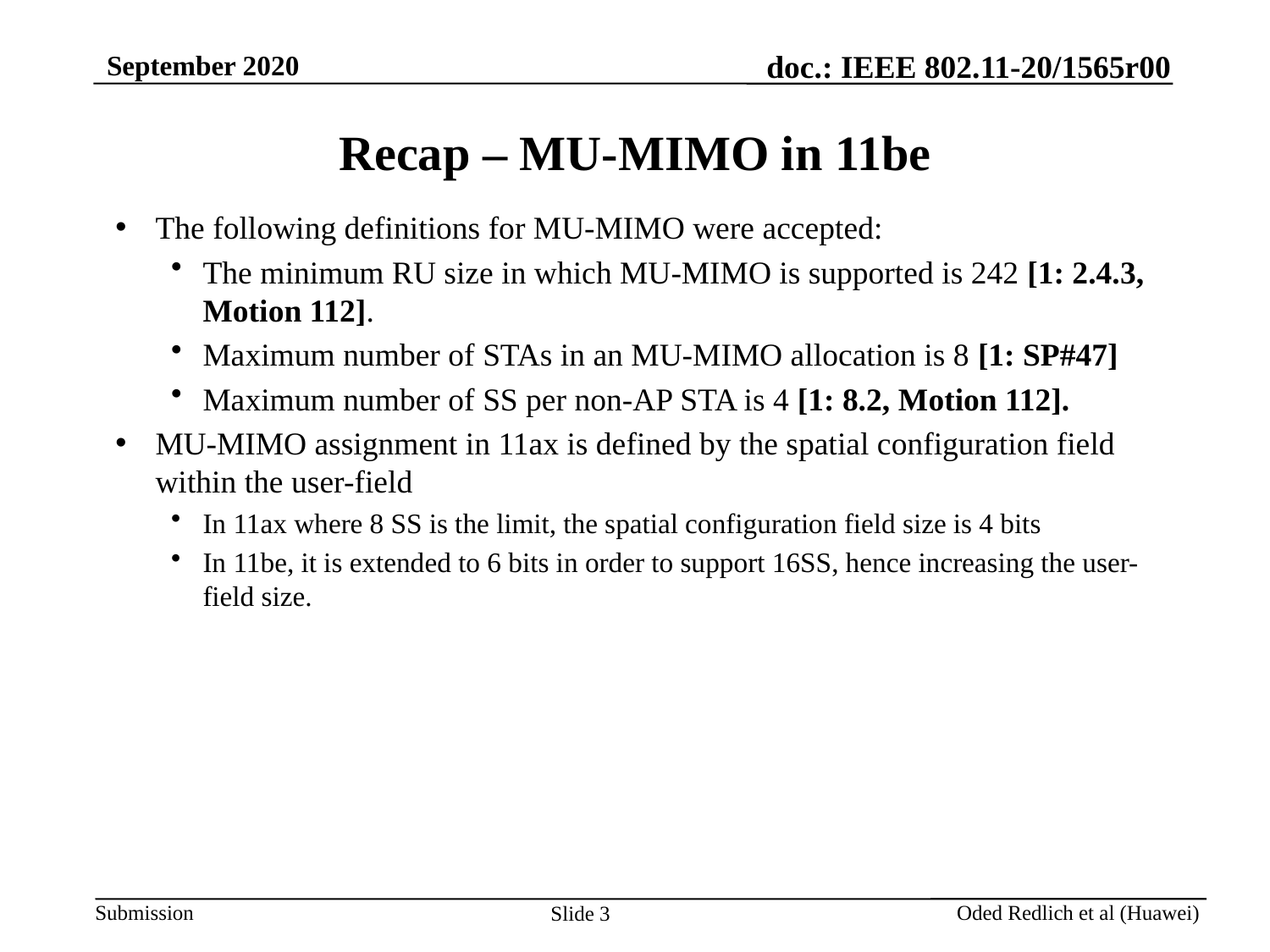

# Recap – MU-MIMO in 11be
The following definitions for MU-MIMO were accepted:
The minimum RU size in which MU-MIMO is supported is 242 [1: 2.4.3, Motion 112].
Maximum number of STAs in an MU-MIMO allocation is 8 [1: SP#47]
Maximum number of SS per non-AP STA is 4 [1: 8.2, Motion 112].
MU-MIMO assignment in 11ax is defined by the spatial configuration field within the user-field
In 11ax where 8 SS is the limit, the spatial configuration field size is 4 bits
In 11be, it is extended to 6 bits in order to support 16SS, hence increasing the user-field size.